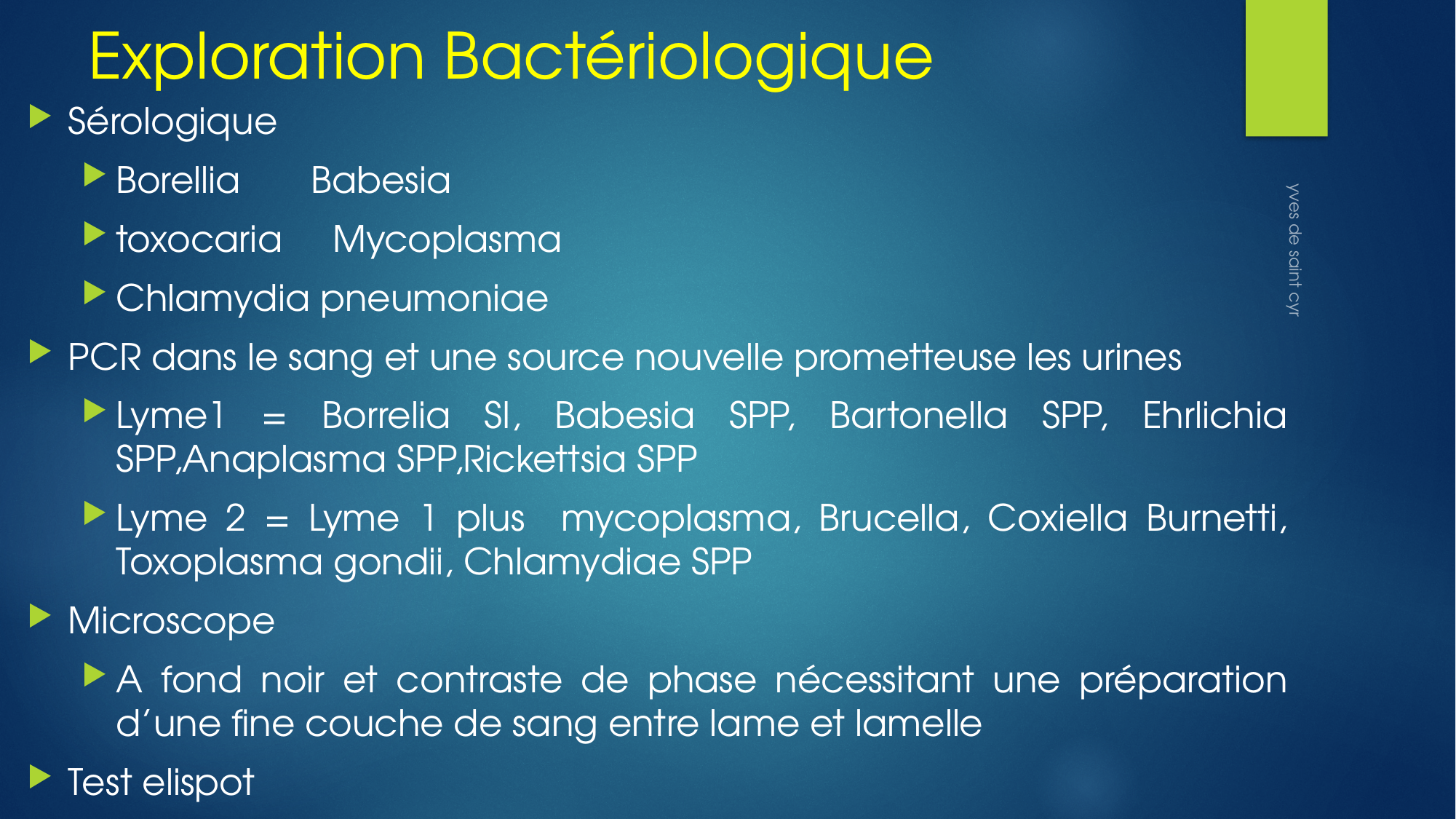

# Exploration Bactériologique
Sérologique
Borellia       Babesia
toxocaria     Mycoplasma
Chlamydia pneumoniae
PCR dans le sang et une source nouvelle prometteuse les urines
Lyme1 = Borrelia SI, Babesia SPP, Bartonella SPP, Ehrlichia SPP,Anaplasma SPP,Rickettsia SPP
Lyme 2 = Lyme 1 plus  mycoplasma, Brucella, Coxiella Burnetti, Toxoplasma gondii, Chlamydiae SPP
Microscope
A fond noir et contraste de phase nécessitant une préparation d’une fine couche de sang entre lame et lamelle
Test elispot
yves de saint cyr